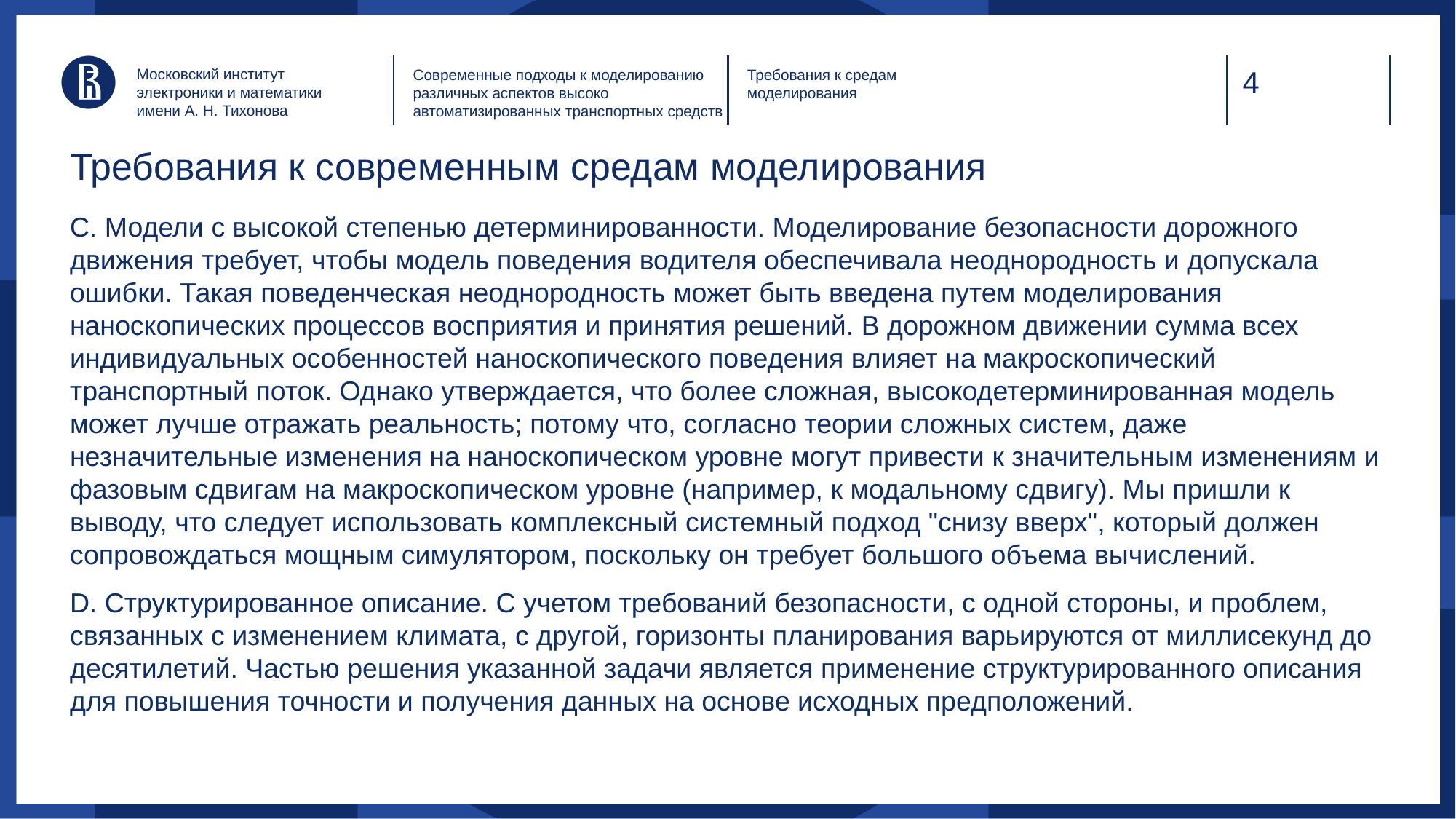

Московский институт электроники и математики имени А. Н. Тихонова

Современные подходы к моделированию различных аспектов высоко автоматизированных транспортных средств
Требования к средам моделирования
# Требования к современным средам моделирования
C. Модели с высокой степенью детерминированности. Моделирование безопасности дорожного движения требует, чтобы модель поведения водителя обеспечивала неоднородность и допускала ошибки. Такая поведенческая неоднородность может быть введена путем моделирования наноскопических процессов восприятия и принятия решений. В дорожном движении сумма всех индивидуальных особенностей наноскопического поведения влияет на макроскопический транспортный поток. Однако утверждается, что более сложная, высокодетерминированная модель может лучше отражать реальность; потому что, согласно теории сложных систем, даже незначительные изменения на наноскопическом уровне могут привести к значительным изменениям и фазовым сдвигам на макроскопическом уровне (например, к модальному сдвигу). Мы пришли к выводу, что следует использовать комплексный системный подход "снизу вверх", который должен сопровождаться мощным симулятором, поскольку он требует большого объема вычислений.
D. Структурированное описание. С учетом требований безопасности, с одной стороны, и проблем, связанных с изменением климата, с другой, горизонты планирования варьируются от миллисекунд до десятилетий. Частью решения указанной задачи является применение структурированного описания для повышения точности и получения данных на основе исходных предположений.